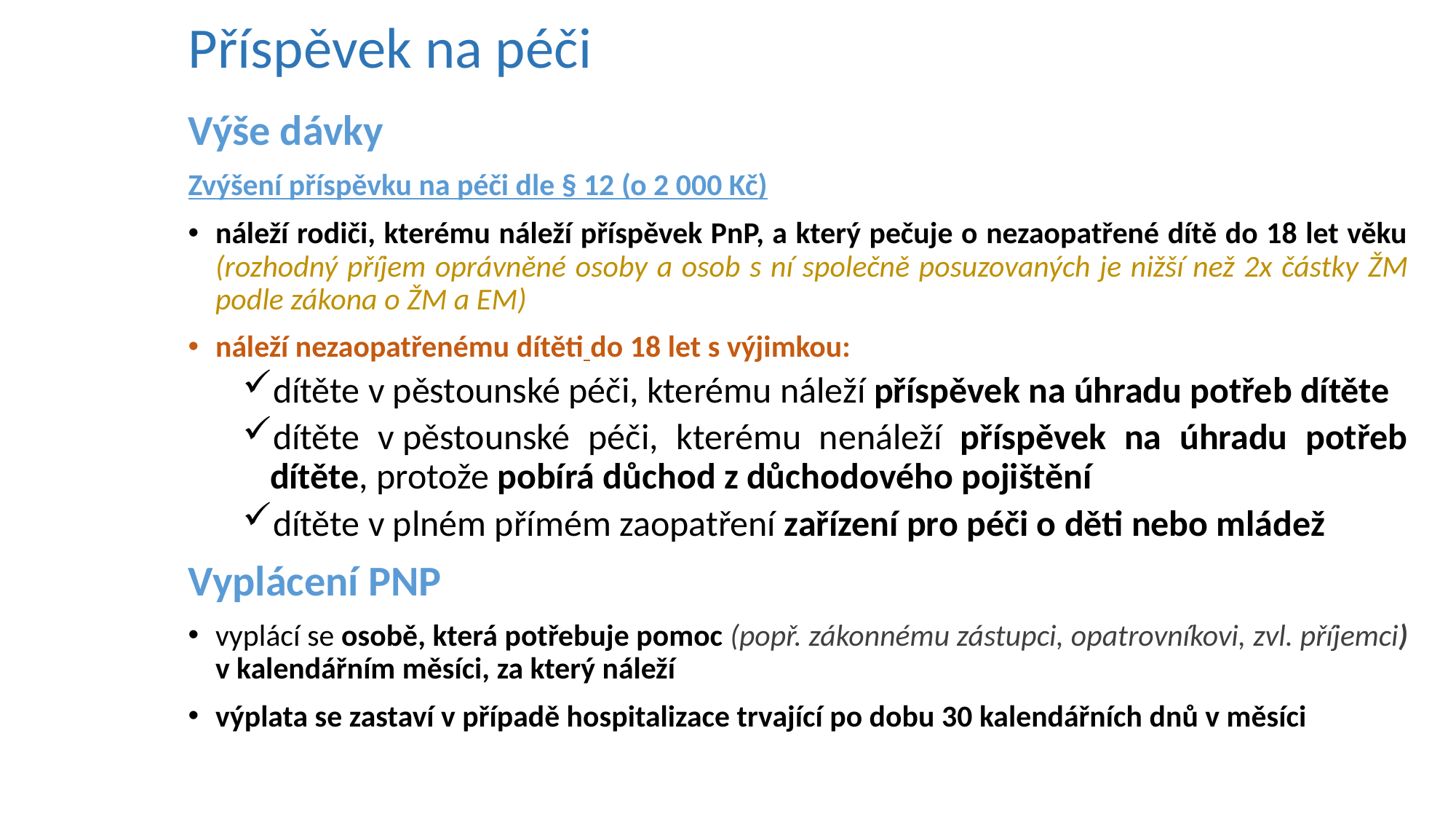

# Příspěvek na péči
Výše dávky
Zvýšení příspěvku na péči dle § 12 (o 2 000 Kč)
náleží rodiči, kterému náleží příspěvek PnP, a který pečuje o nezaopatřené dítě do 18 let věku (rozhodný příjem oprávněné osoby a osob s ní společně posuzovaných je nižší než 2x částky ŽM podle zákona o ŽM a EM)
náleží nezaopatřenému dítěti do 18 let s výjimkou:
dítěte v pěstounské péči, kterému náleží příspěvek na úhradu potřeb dítěte
dítěte v pěstounské péči, kterému nenáleží příspěvek na úhradu potřeb dítěte, protože pobírá důchod z důchodového pojištění
dítěte v plném přímém zaopatření zařízení pro péči o děti nebo mládež
Vyplácení PNP
vyplácí se osobě, která potřebuje pomoc (popř. zákonnému zástupci, opatrovníkovi, zvl. příjemci) v kalendářním měsíci, za který náleží
výplata se zastaví v případě hospitalizace trvající po dobu 30 kalendářních dnů v měsíci